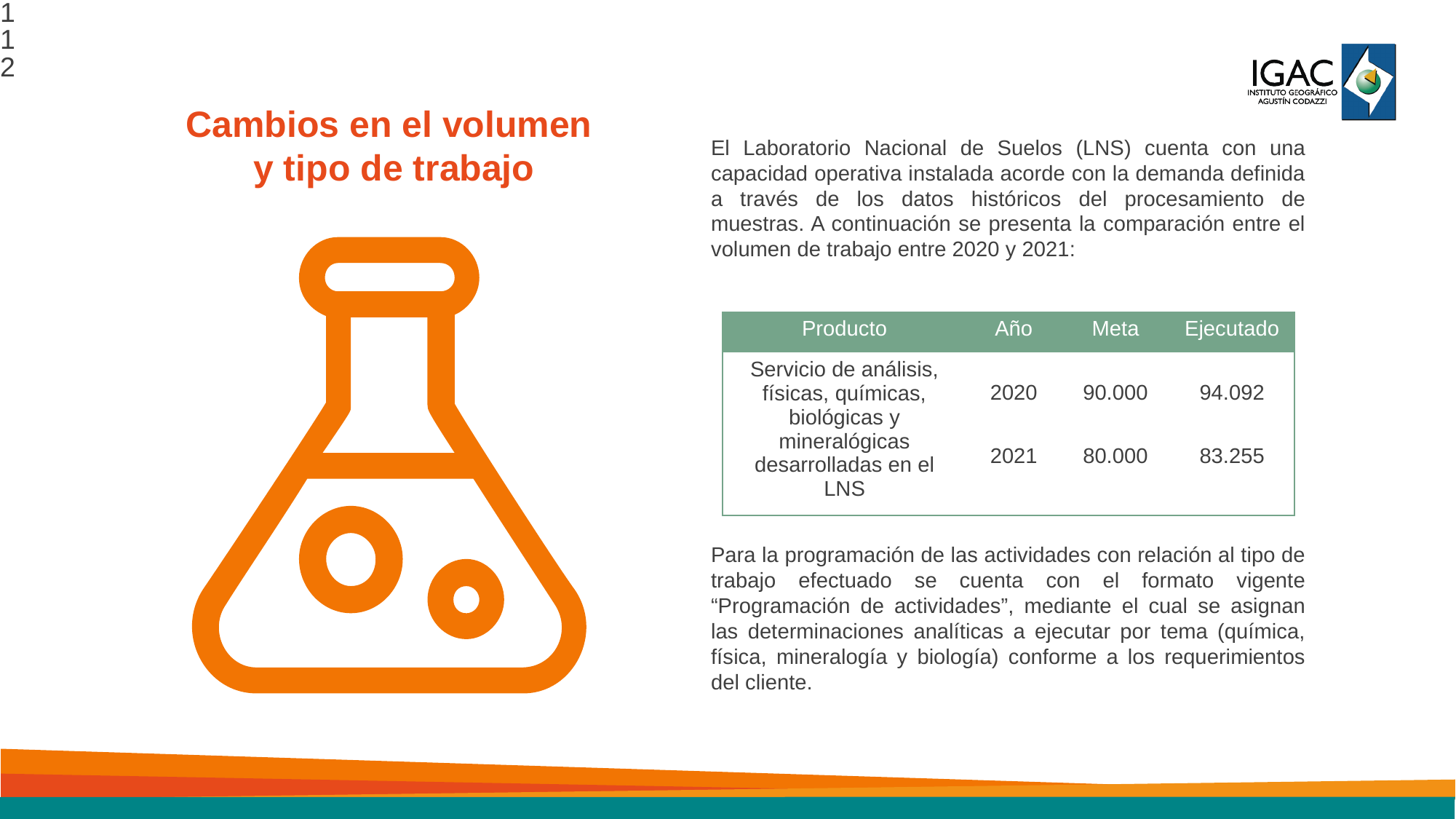

112
Cambios en el volumen
 y tipo de trabajo
El Laboratorio Nacional de Suelos (LNS) cuenta con una capacidad operativa instalada acorde con la demanda definida a través de los datos históricos del procesamiento de muestras. A continuación se presenta la comparación entre el volumen de trabajo entre 2020 y 2021:

Para la programación de las actividades con relación al tipo de trabajo efectuado se cuenta con el formato vigente “Programación de actividades”, mediante el cual se asignan las determinaciones analíticas a ejecutar por tema (química, física, mineralogía y biología) conforme a los requerimientos del cliente.

| Producto | Año | Meta | Ejecutado |
| --- | --- | --- | --- |
| Servicio de análisis, físicas, químicas, biológicas y mineralógicas desarrolladas en el LNS | 2020 | 90.000 | 94.092 |
|  | 2021 | 80.000 | 83.255 |